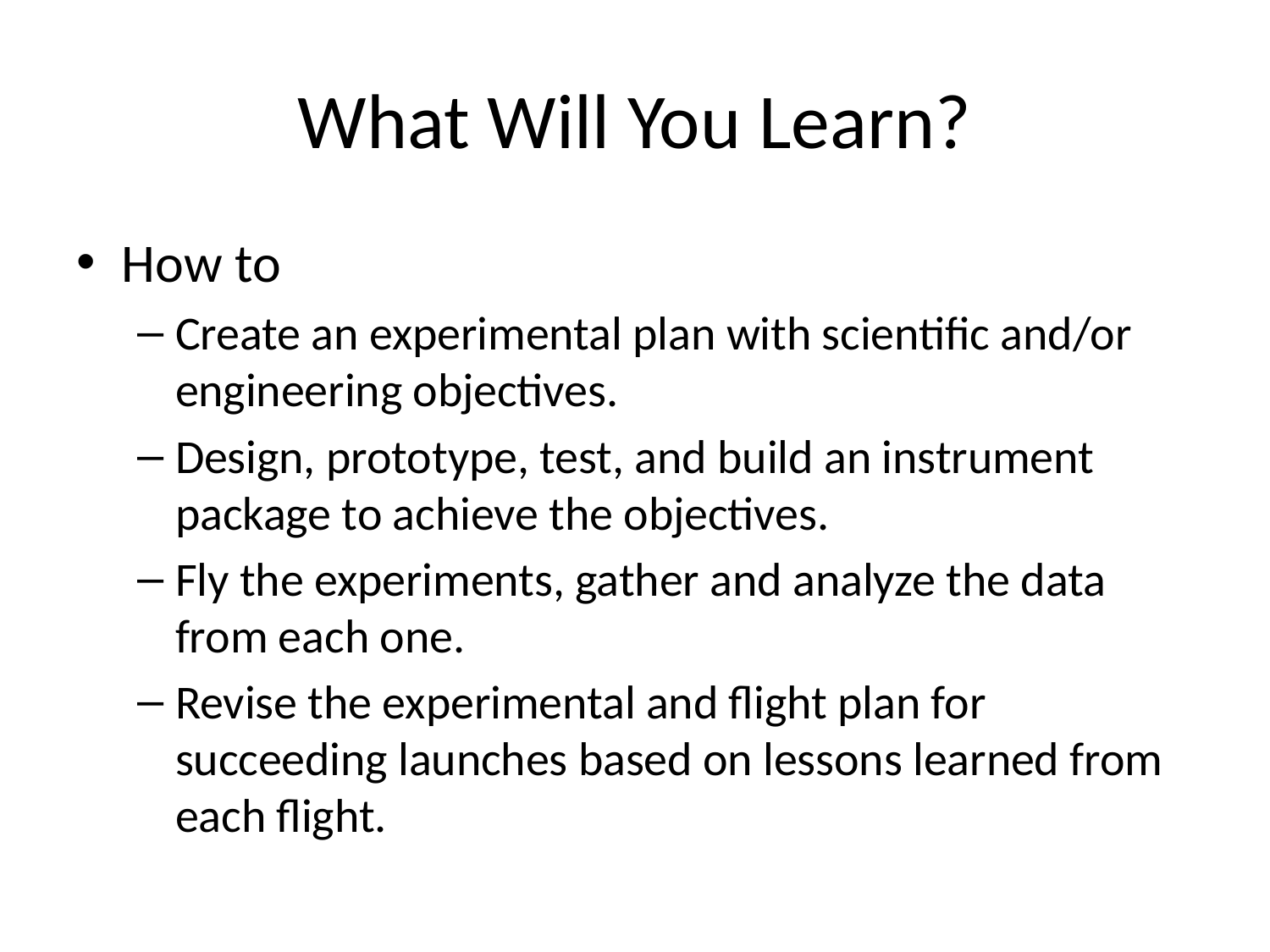

# What Will You Learn?
How to
Create an experimental plan with scientific and/or engineering objectives.
Design, prototype, test, and build an instrument package to achieve the objectives.
Fly the experiments, gather and analyze the data from each one.
Revise the experimental and flight plan for succeeding launches based on lessons learned from each flight.